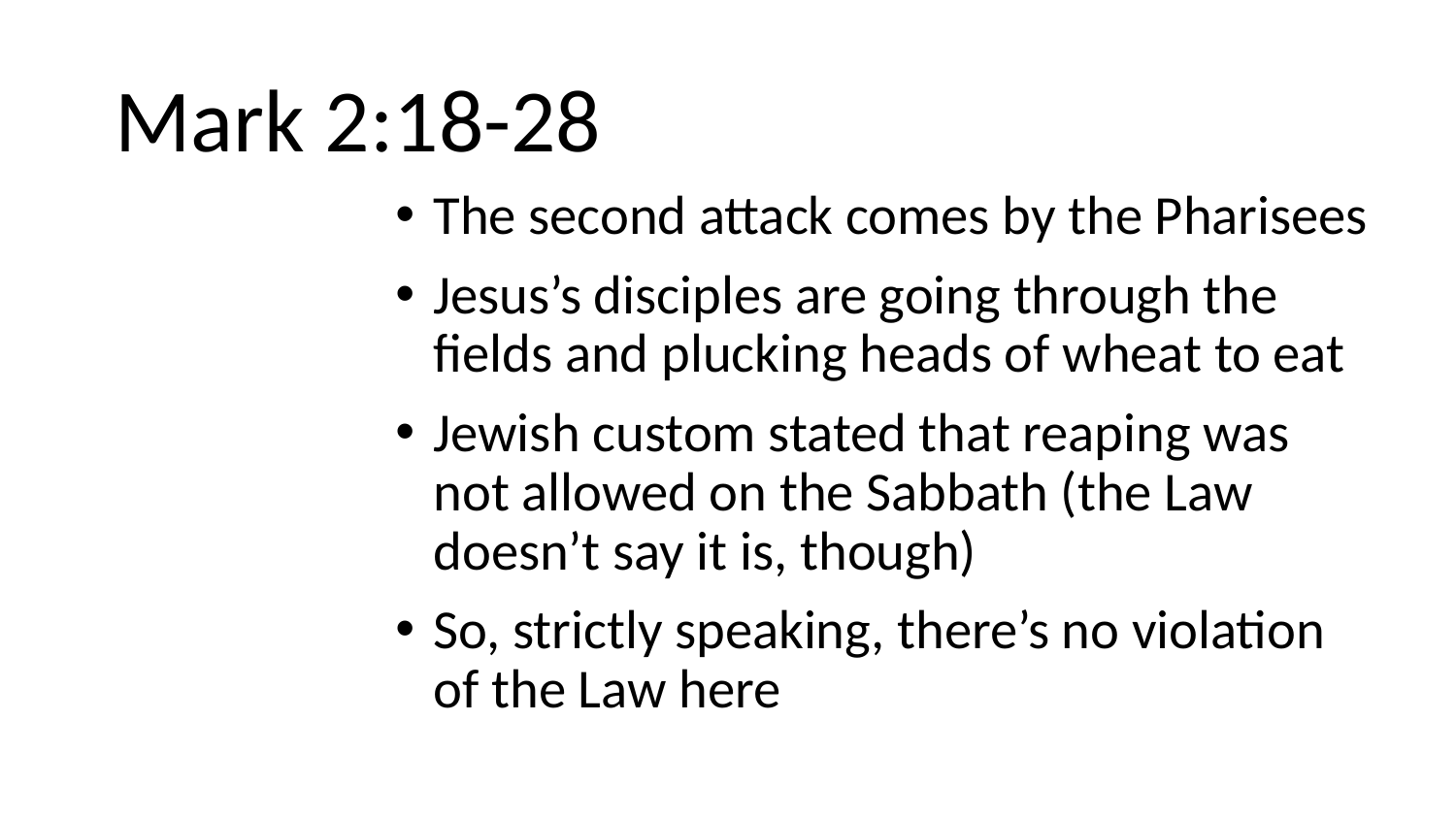

# Mark 2:18-28
The second attack comes by the Pharisees
Jesus’s disciples are going through the fields and plucking heads of wheat to eat
Jewish custom stated that reaping was not allowed on the Sabbath (the Law doesn’t say it is, though)
So, strictly speaking, there’s no violation of the Law here